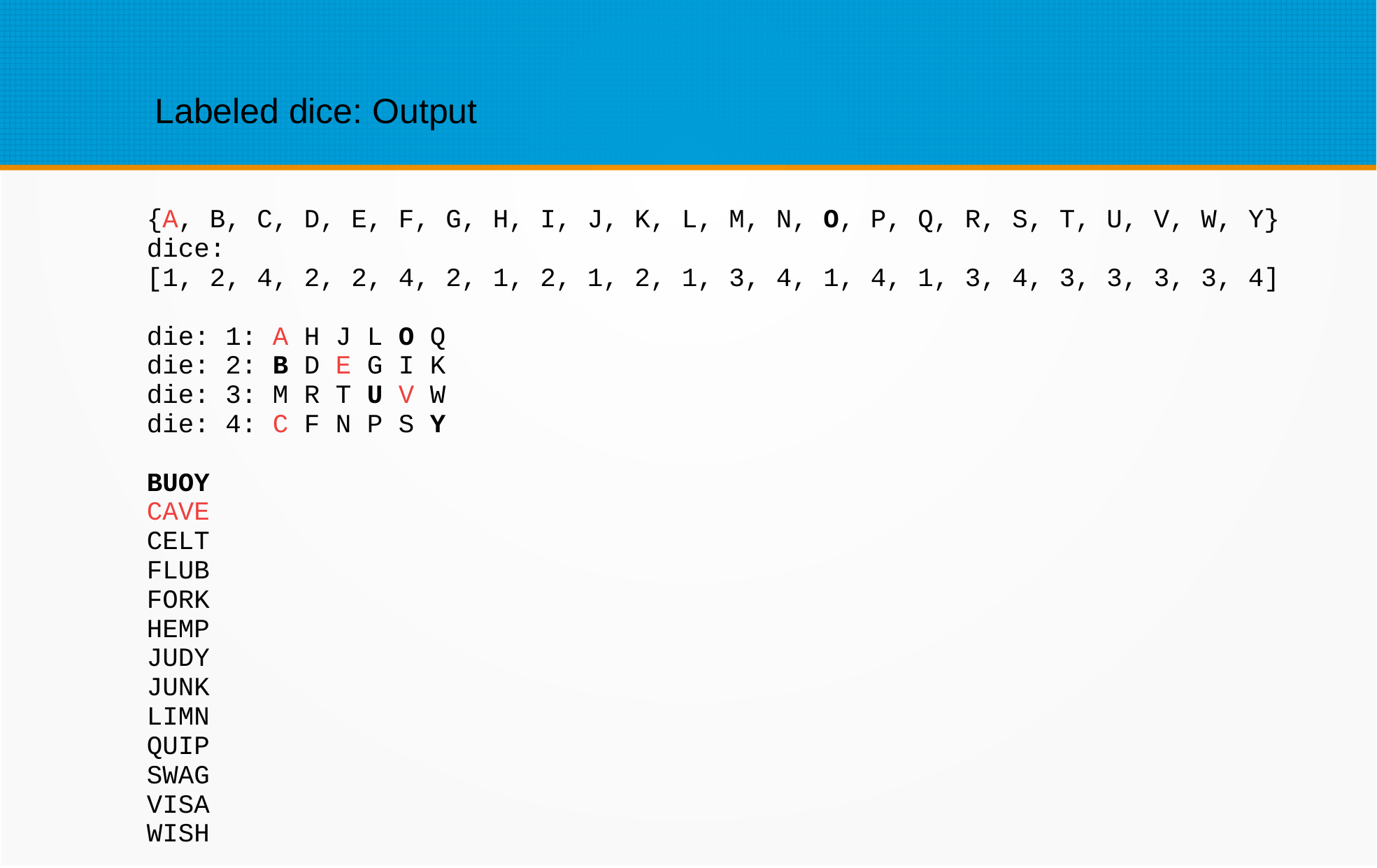

Labeled dice: Output
{A, B, C, D, E, F, G, H, I, J, K, L, M, N, O, P, Q, R, S, T, U, V, W, Y}
dice:
[1, 2, 4, 2, 2, 4, 2, 1, 2, 1, 2, 1, 3, 4, 1, 4, 1, 3, 4, 3, 3, 3, 3, 4]

die: 1: A H J L O Q
die: 2: B D E G I K
die: 3: M R T U V W
die: 4: C F N P S Y

BUOY
CAVE
CELT
FLUB
FORK
HEMP
JUDY
JUNK
LIMN
QUIP
SWAG
VISA
WISH